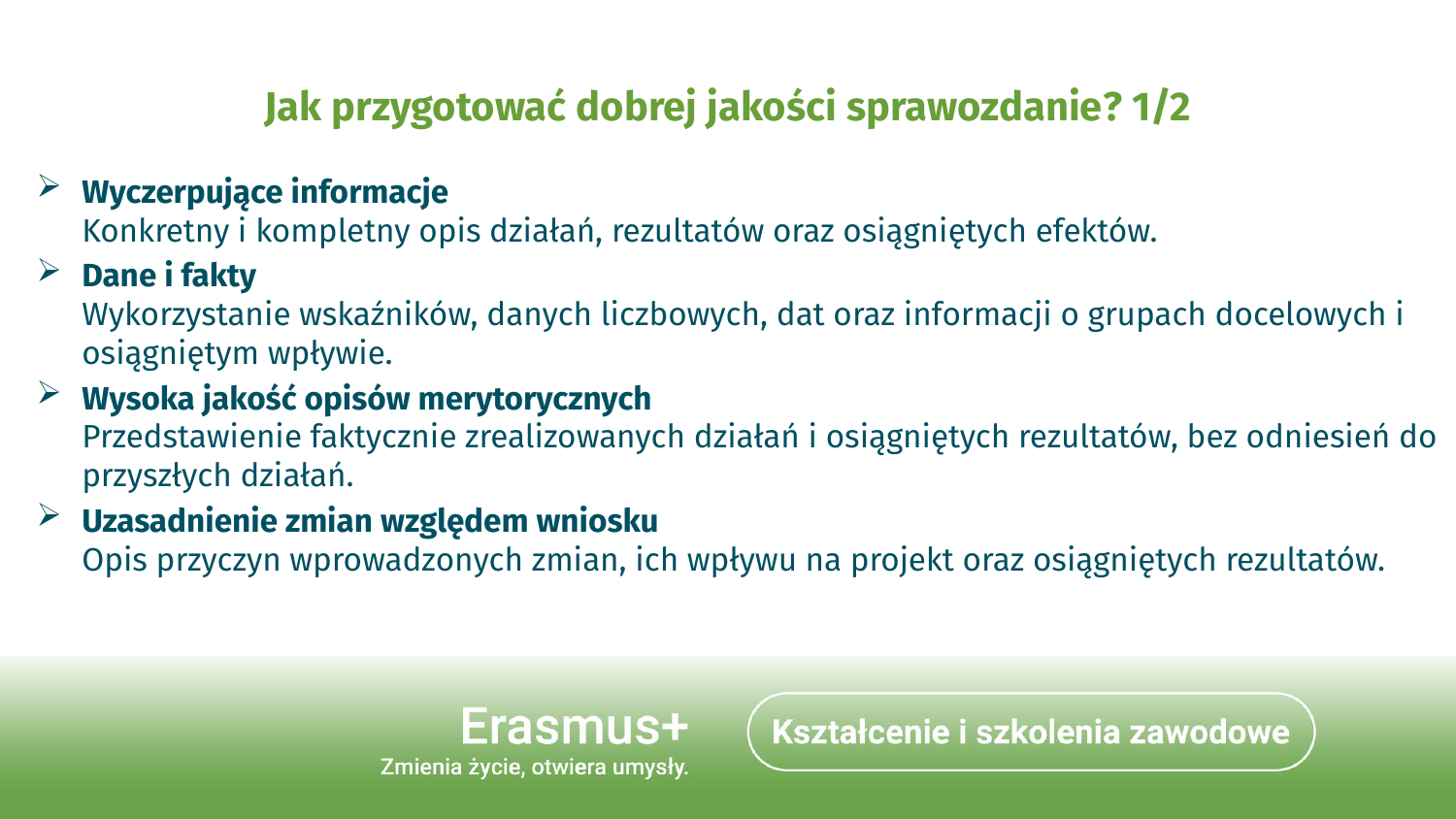

Jak przygotować dobrej jakości sprawozdanie? 1/2

Wyczerpujące informacje
Konkretny i kompletny opis działań, rezultatów oraz osiągniętych efektów.
Dane i fakty
Wykorzystanie wskaźników, danych liczbowych, dat oraz informacji o grupach docelowych i osiągniętym wpływie.
Wysoka jakość opisów merytorycznych
Przedstawienie faktycznie zrealizowanych działań i osiągniętych rezultatów, bez odniesień do przyszłych działań.
Uzasadnienie zmian względem wniosku
Opis przyczyn wprowadzonych zmian, ich wpływu na projekt oraz osiągniętych rezultatów.